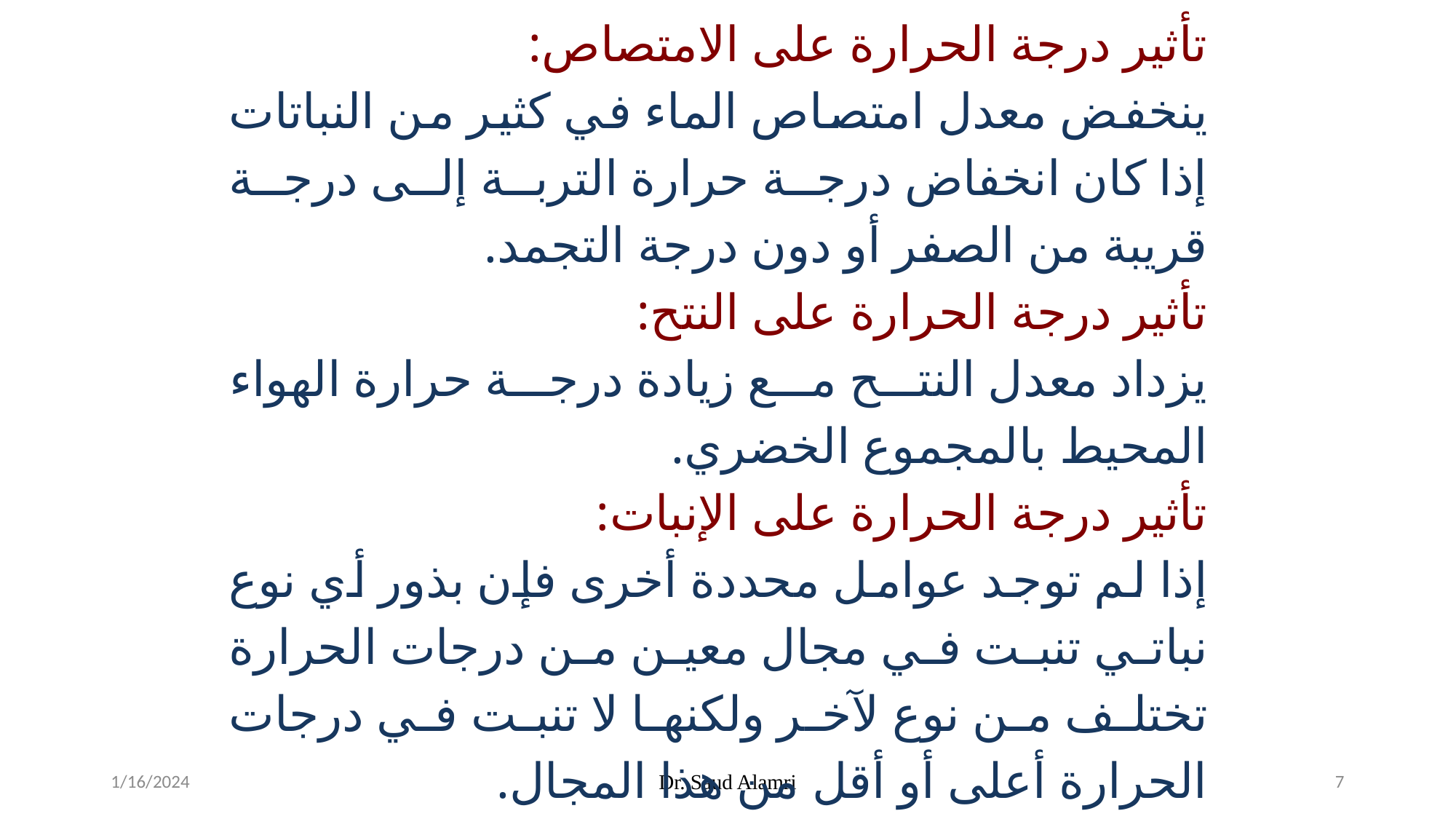

تأثير درجة الحرارة على الامتصاص:
ينخفض معدل امتصاص الماء في كثير من النباتات إذا كان انخفاض درجة حرارة التربة إلى درجة قريبة من الصفر أو دون درجة التجمد.
تأثير درجة الحرارة على النتح:
يزداد معدل النتح مع زيادة درجة حرارة الهواء المحيط بالمجموع الخضري.
تأثير درجة الحرارة على الإنبات:
إذا لم توجد عوامل محددة أخرى فإن بذور أي نوع نباتي تنبت في مجال معين من درجات الحرارة تختلف من نوع لآخر ولكنها لا تنبت في درجات الحرارة أعلى أو أقل من هذا المجال.

1/16/2024
Dr. Saud Alamri
7